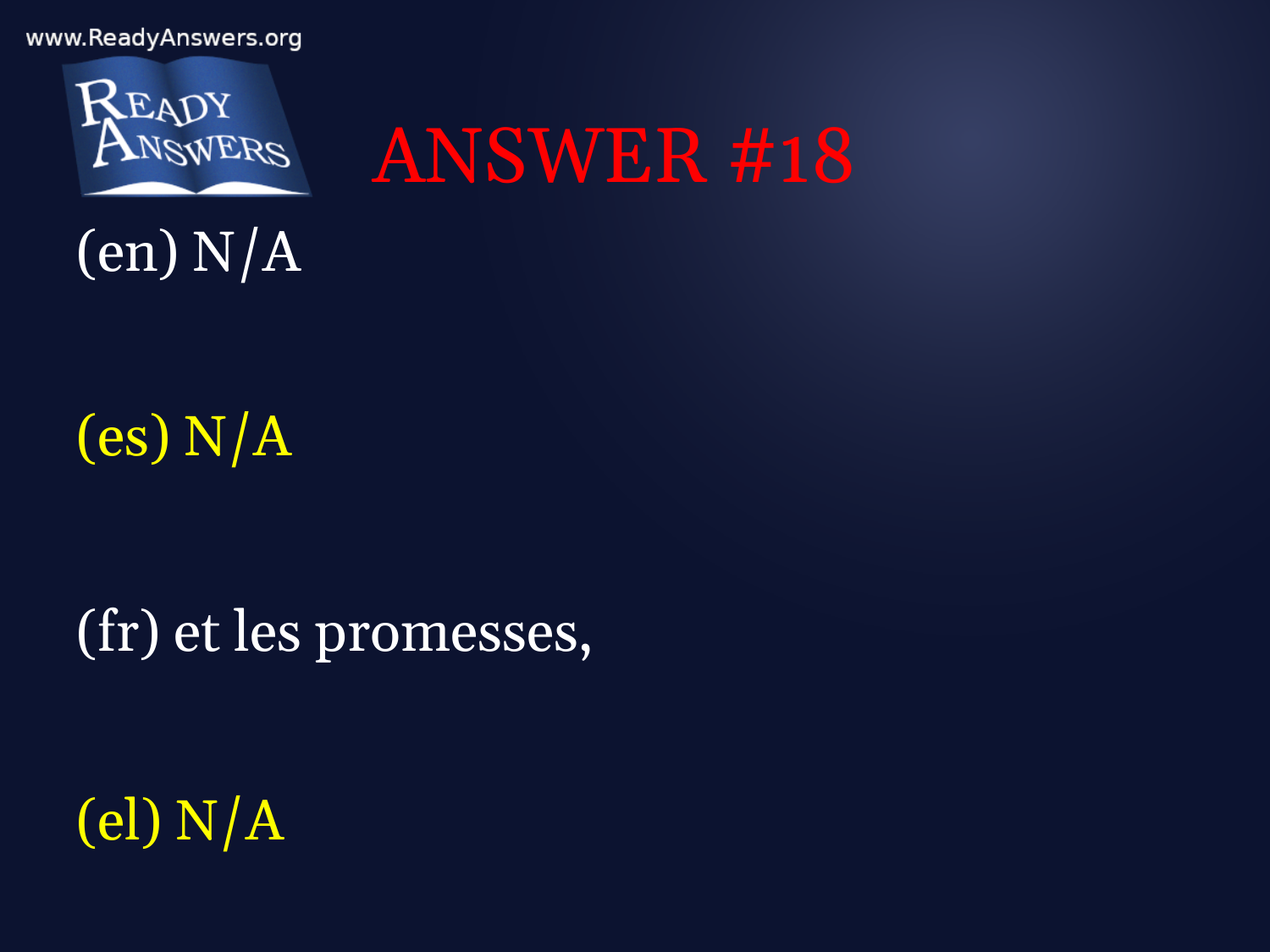

# ANSWER #18
(en) N/A
(es) N/A
(fr) et les promesses,
(el) N/A